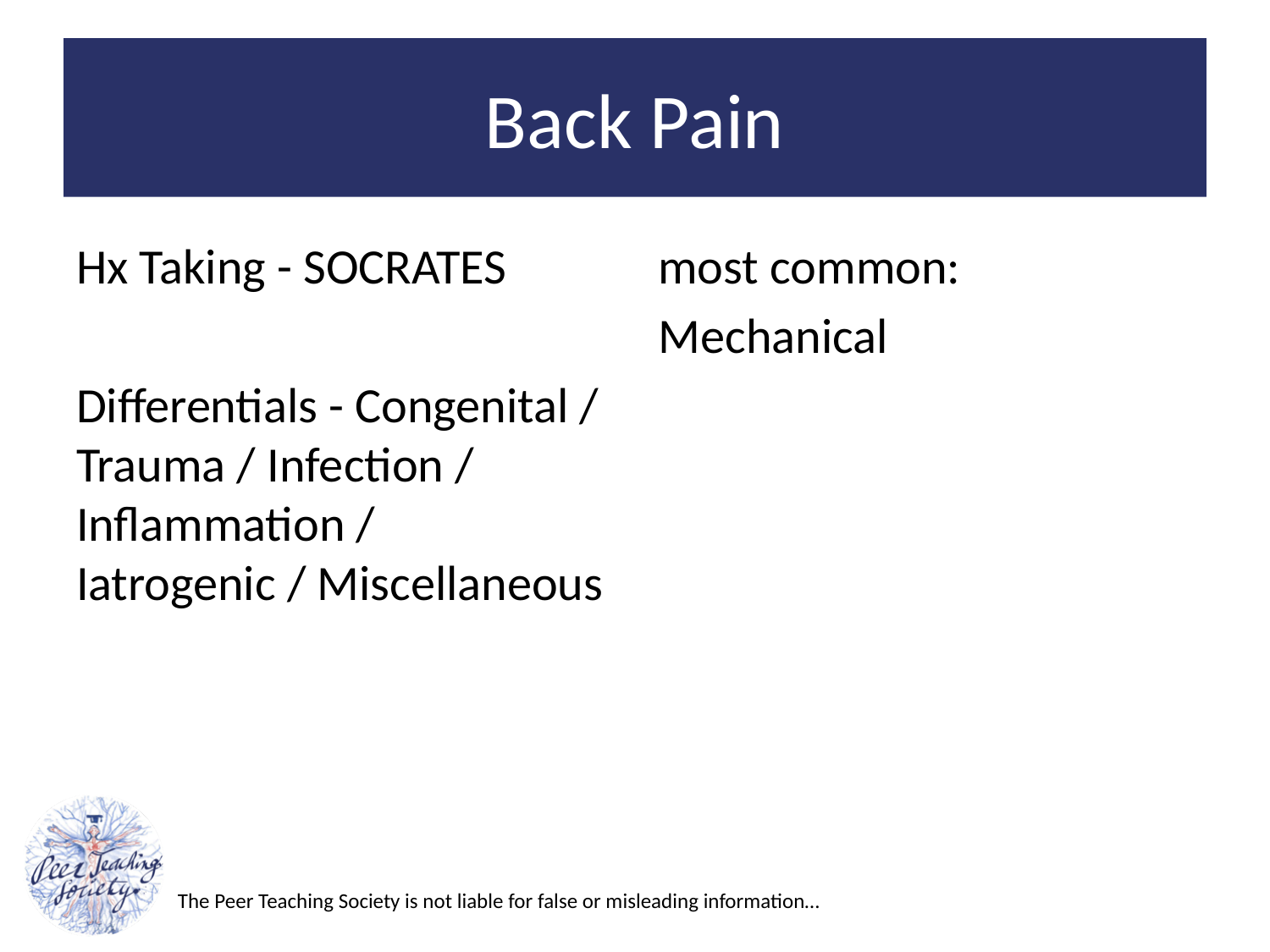

# Back Pain
Hx Taking - SOCRATES

Differentials - Congenital / Trauma / Infection / Inflammation / Iatrogenic / Miscellaneous

most common:
Mechanical